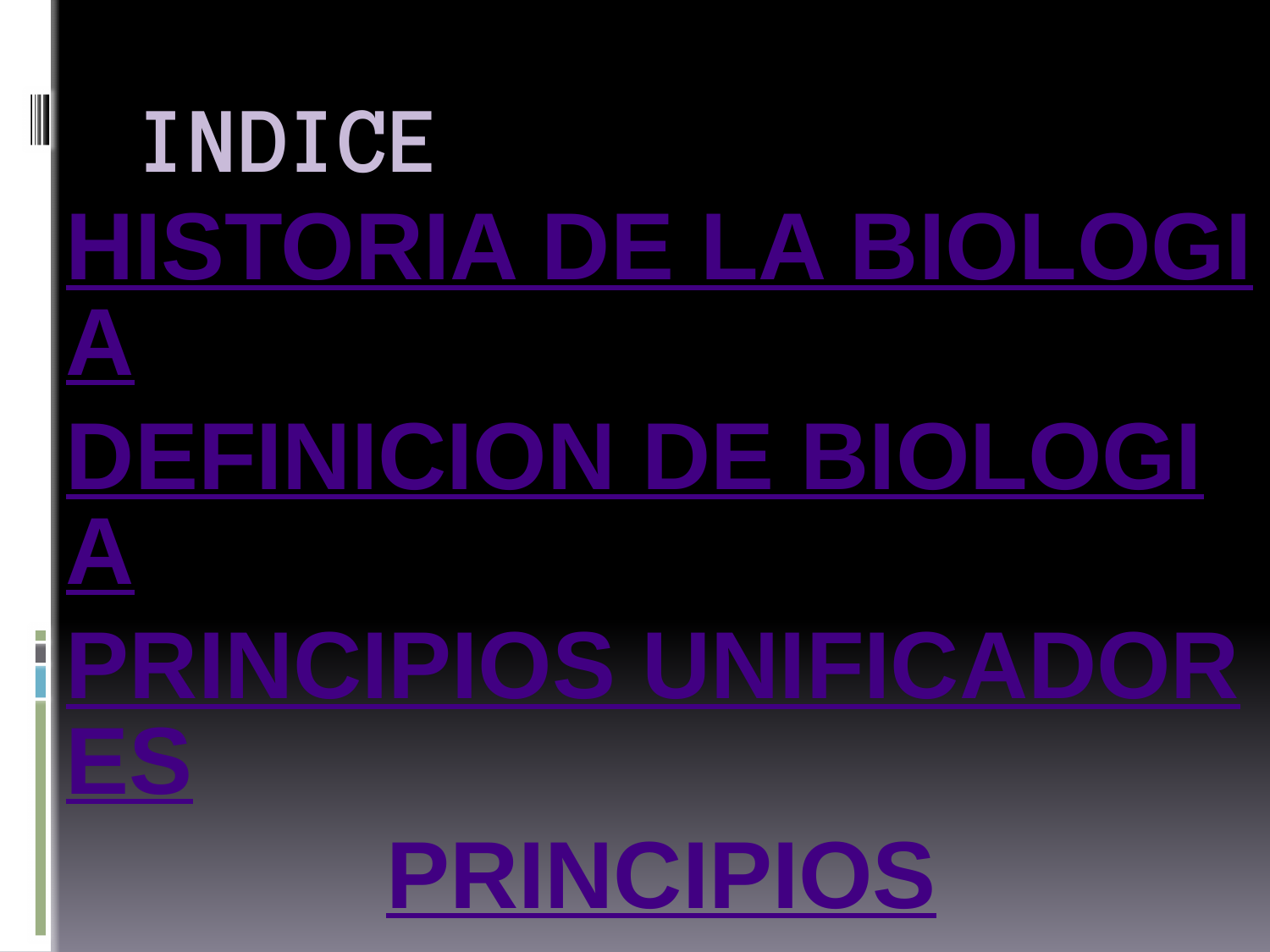

# INDICE
HISTORIA DE LA BIOLOGIA
DEFINICION DE BIOLOGIA
PRINCIPIOS UNIFICADORES
PRINCIPIOS
CIENCIAS DE LA VIDA